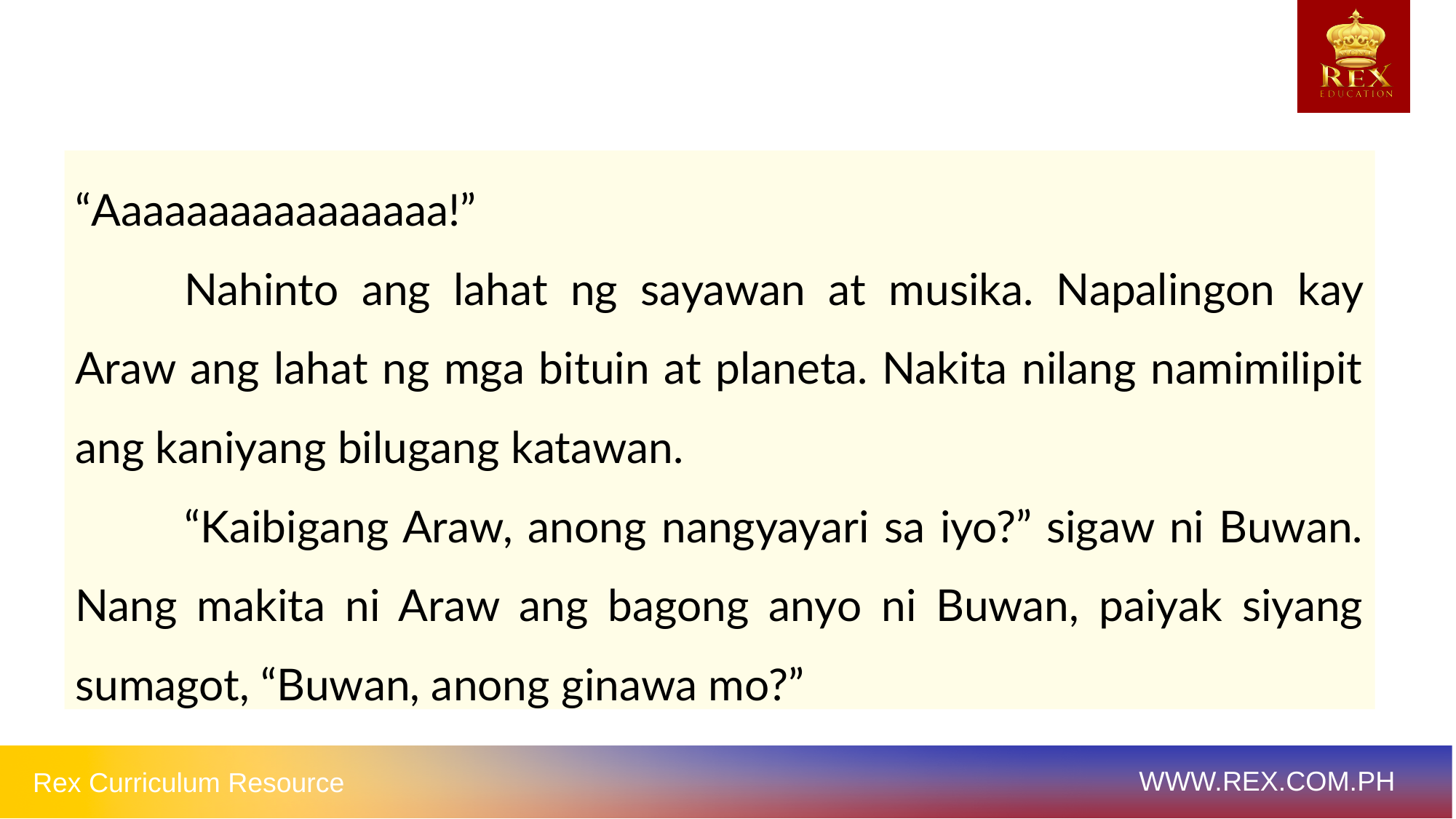

“Aaaaaaaaaaaaaaaa!”
	Nahinto ang lahat ng sayawan at musika. Napalingon kay Araw ang lahat ng mga bituin at planeta. Nakita nilang namimilipit ang kaniyang bilugang katawan.
	“Kaibigang Araw, anong nangyayari sa iyo?” sigaw ni Buwan. Nang makita ni Araw ang bagong anyo ni Buwan, paiyak siyang sumagot, “Buwan, anong ginawa mo?”